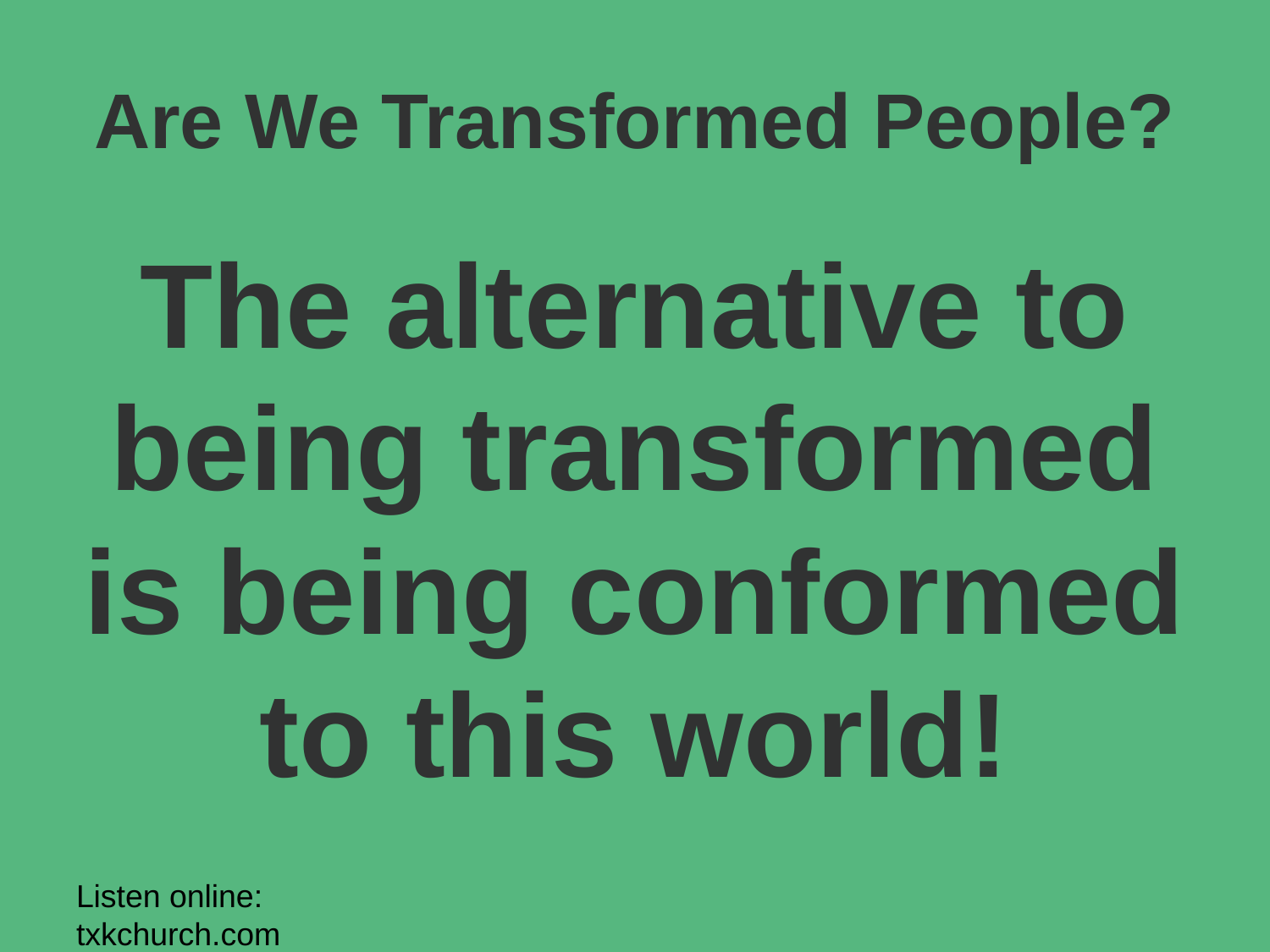

# Are We Transformed People?
The alternative to being transformed is being conformed to this world!
Listen online: txkchurch.com